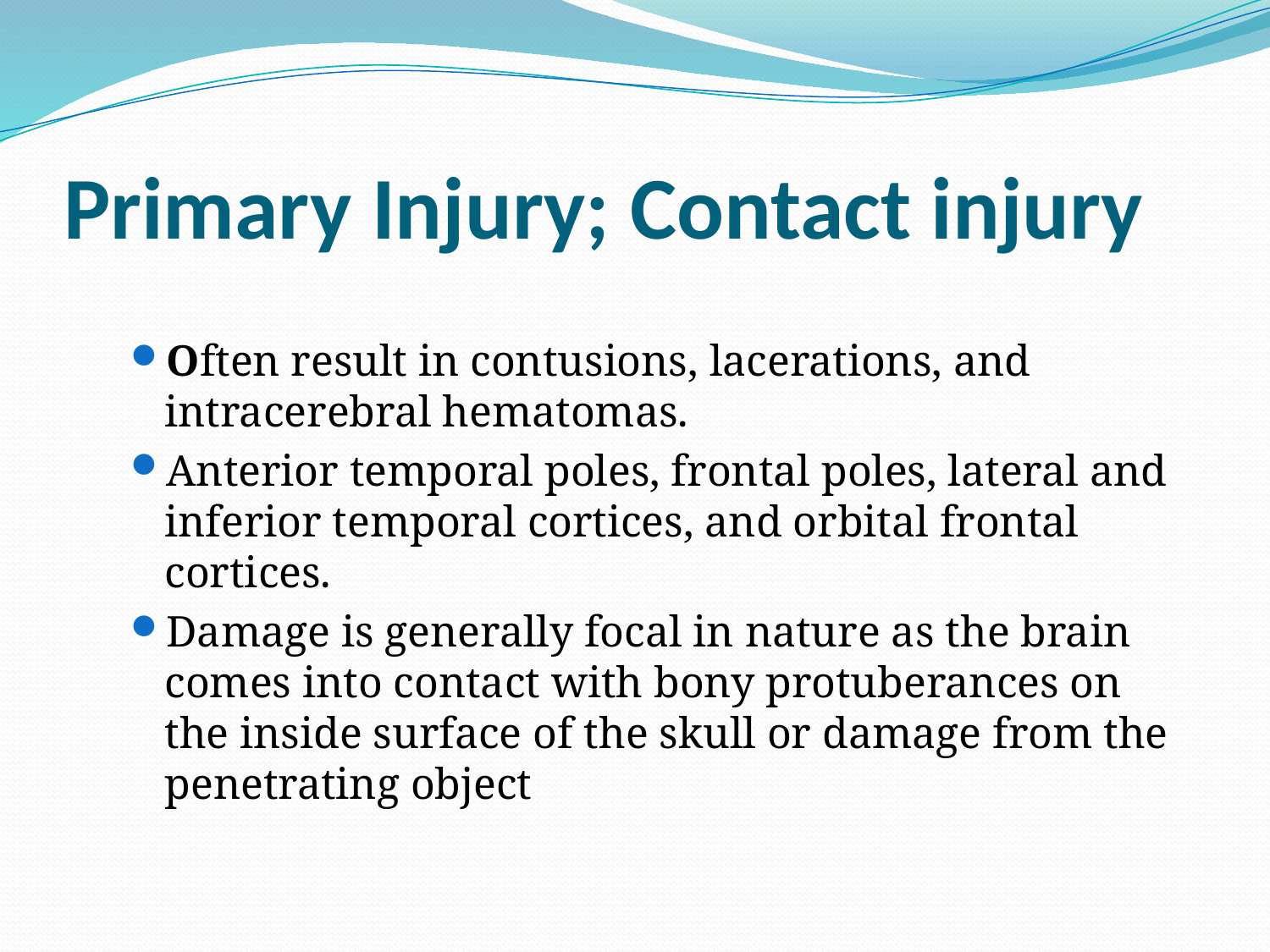

# Primary Injury; Contact injury

Often result in contusions, lacerations, and intracerebral hematomas.
Anterior temporal poles, frontal poles, lateral and inferior temporal cortices, and orbital frontal cortices.
Damage is generally focal in nature as the brain comes into contact with bony protuberances on the inside surface of the skull or damage from the penetrating object